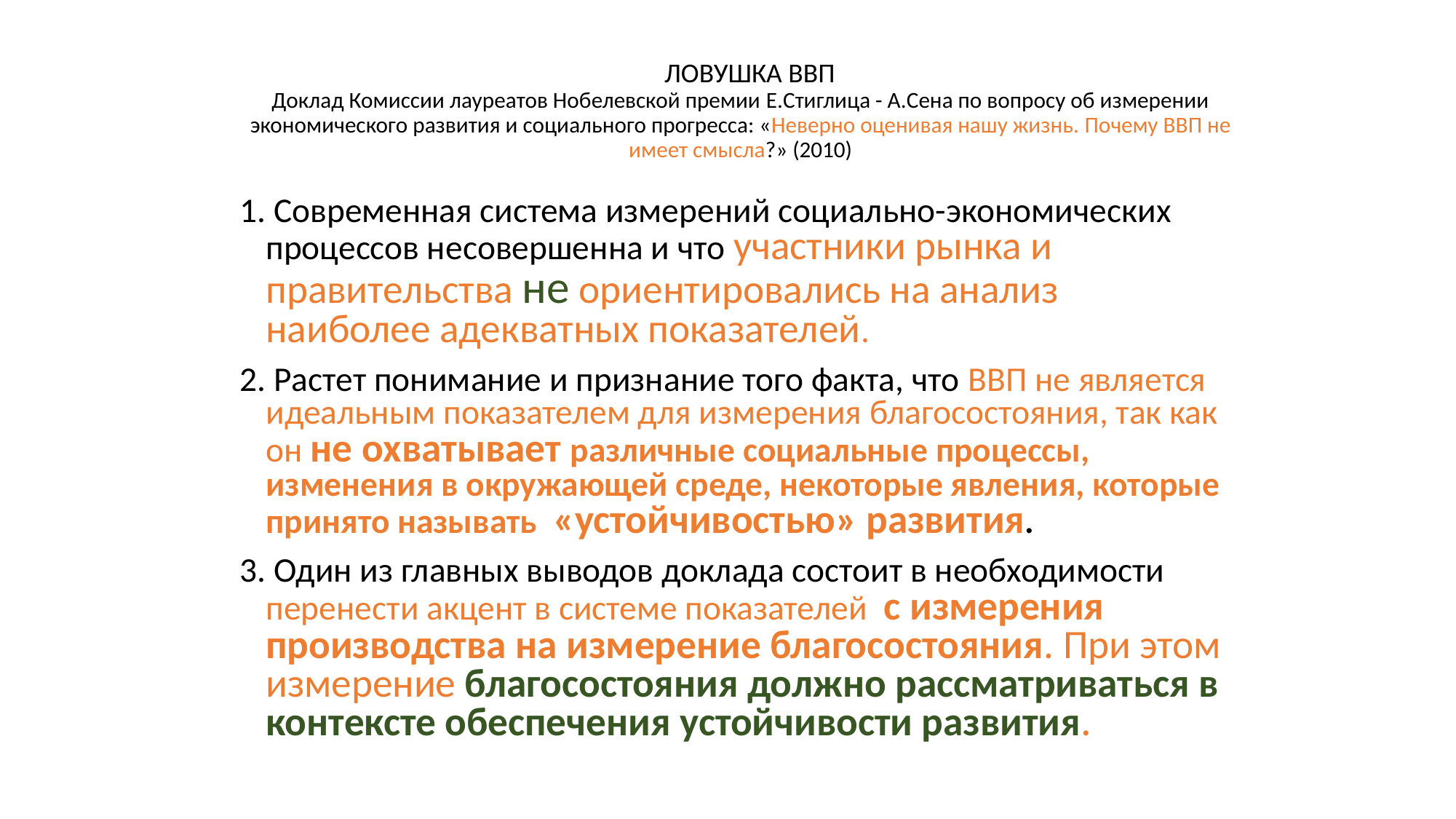

# ЛОВУШКА ВВП Доклад Комиссии лауреатов Нобелевской премии E.Стиглица - А.Сена по вопросу об измерении экономического развития и социального прогресса: «Неверно оценивая нашу жизнь. Почему ВВП не имеет смысла?» (2010)
1. Современная система измерений социально-экономических процессов несовершенна и что участники рынка и правительства не ориентировались на анализ наиболее адекватных показателей.
2. Растет понимание и признание того факта, что ВВП не является идеальным показателем для измерения благосостояния, так как он не охватывает различные социальные процессы, изменения в окружающей среде, некоторые явления, которые принято называть  «устойчивостью» развития.
3. Один из главных выводов доклада состоит в необходимости перенести акцент в системе показателей  с измерения производства на измерение благосостояния. При этом измерение благосостояния должно рассматриваться в контексте обеспечения устойчивости развития.